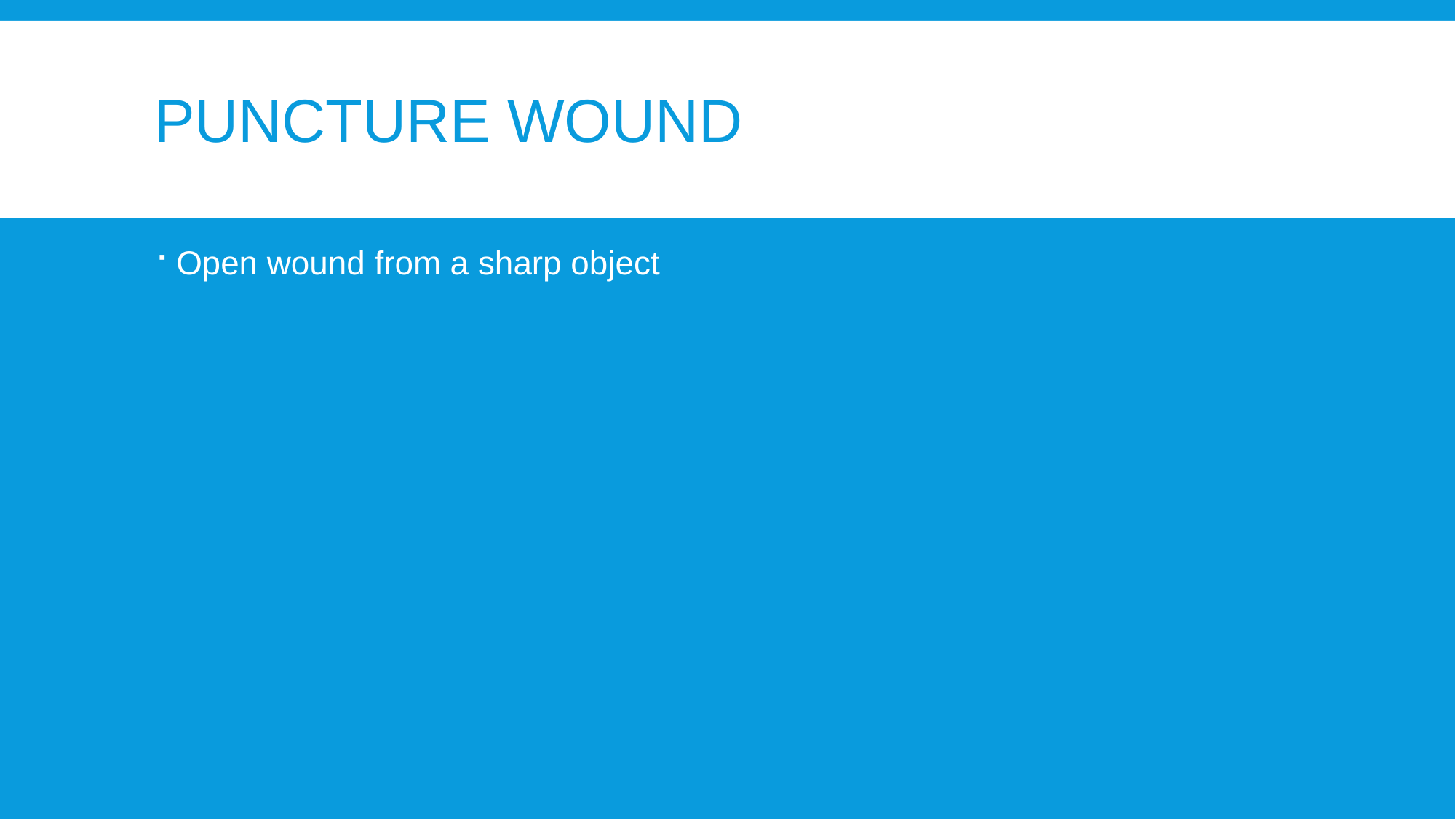

# Puncture wound
Open wound from a sharp object